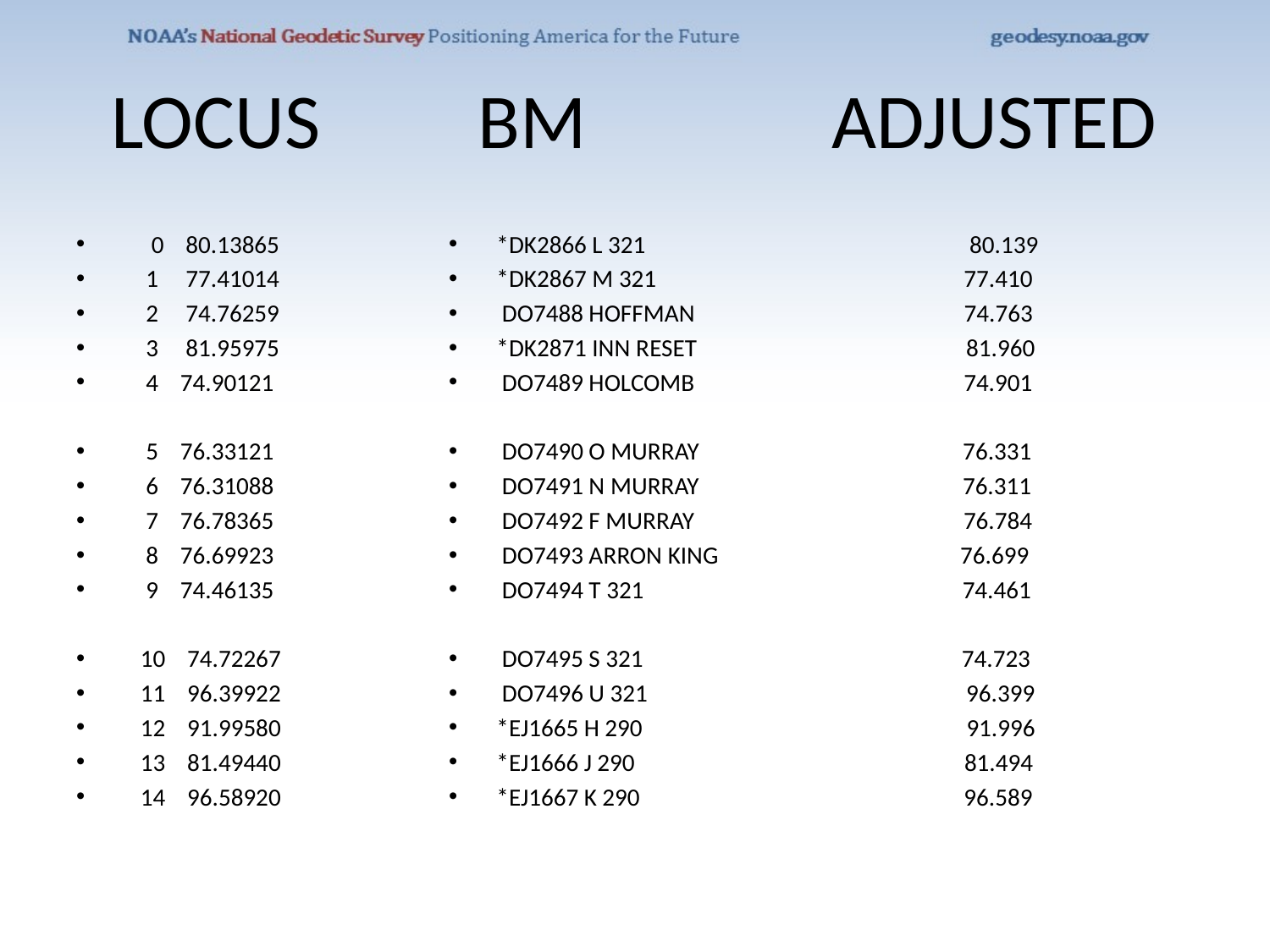

# LOCUS         BM              ADJUSTED
     0    80.13865
    1     77.41014
    2     74.76259
    3     81.95975
    4    74.90121

    5    76.33121
    6    76.31088
    7    76.78365
    8    76.69923
    9    74.46135

   10    74.72267
   11    96.39922
   12    91.99580
   13    81.49440
   14    96.58920
*DK2866 L 321                                                           80.139
*DK2867 M 321                                                        77.410
 DO7488 HOFFMAN                                                 74.763
*DK2871 INN RESET                                                 81.960
 DO7489 HOLCOMB                                                 74.901

 DO7490 O MURRAY                                                76.331
 DO7491 N MURRAY                                                76.311
 DO7492 F MURRAY                                                 76.784
 DO7493 ARRON KING                                            76.699
 DO7494 T 321                                                          74.461

 DO7495 S 321                                                          74.723
 DO7496 U 321                                                          96.399
*EJ1665 H 290                                                           91.996
*EJ1666 J 290                                                            81.494
*EJ1667 K 290                                                           96.589